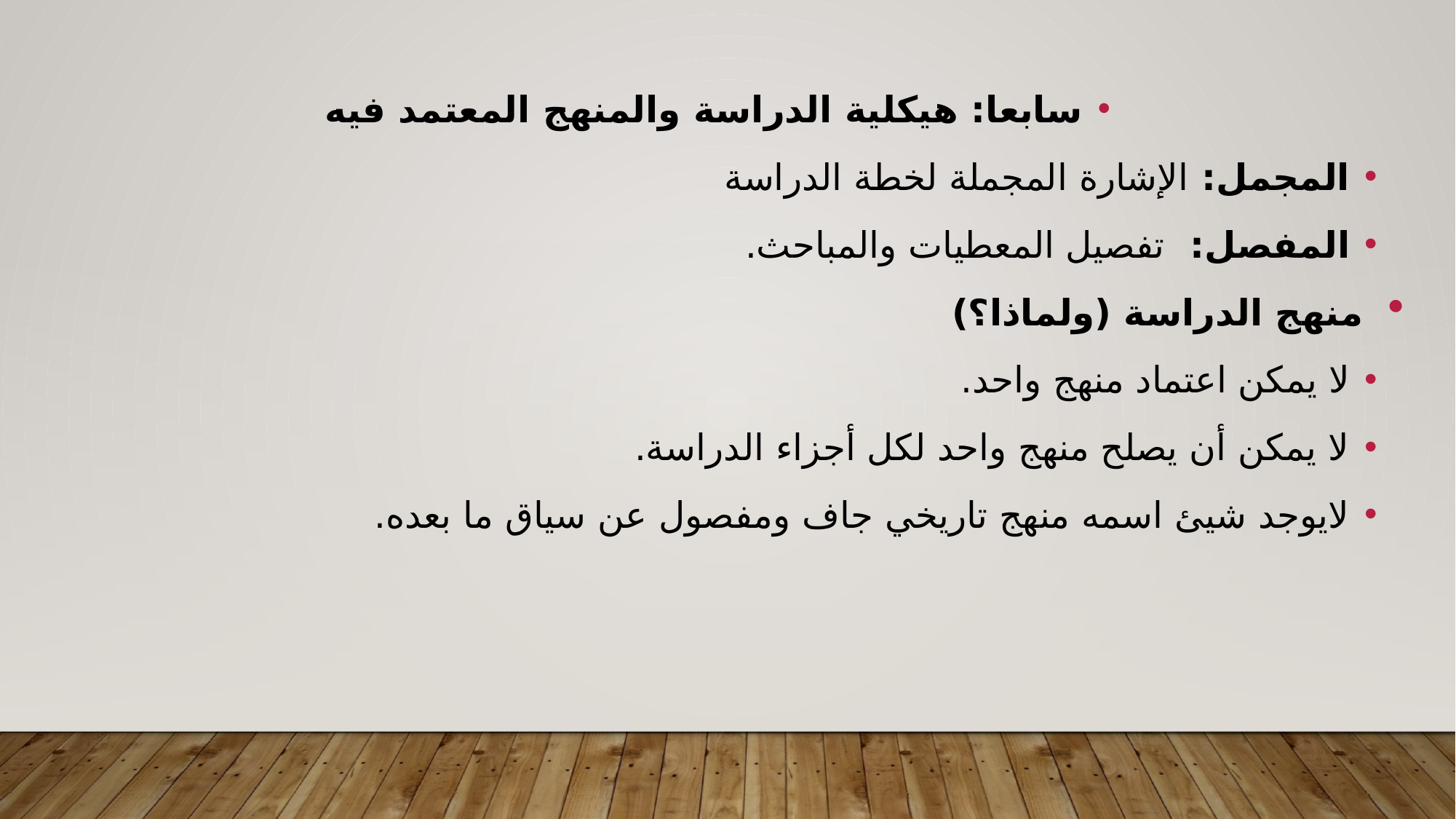

سابعا: هيكلية الدراسة والمنهج المعتمد فيه
المجمل: الإشارة المجملة لخطة الدراسة
المفصل:  تفصيل المعطيات والمباحث.
منهج الدراسة (ولماذا؟)
لا يمكن اعتماد منهج واحد.
لا يمكن أن يصلح منهج واحد لكل أجزاء الدراسة.
لايوجد شيئ اسمه منهج تاريخي جاف ومفصول عن سياق ما بعده.